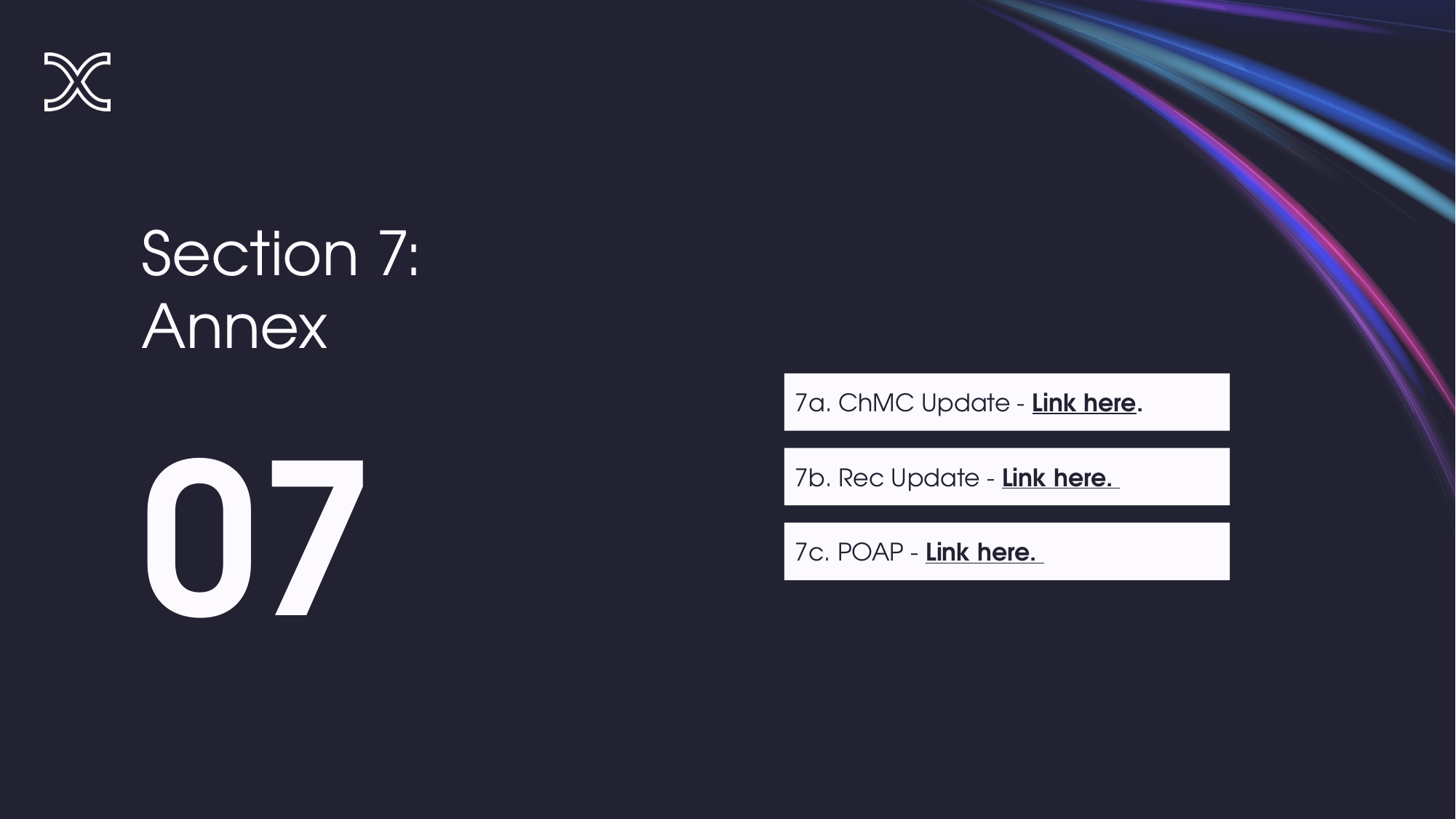

Section 7:
Annex
7a. ChMC Update - Link here.
07
7b. Rec Update - Link here.
7c. POAP - Link here.